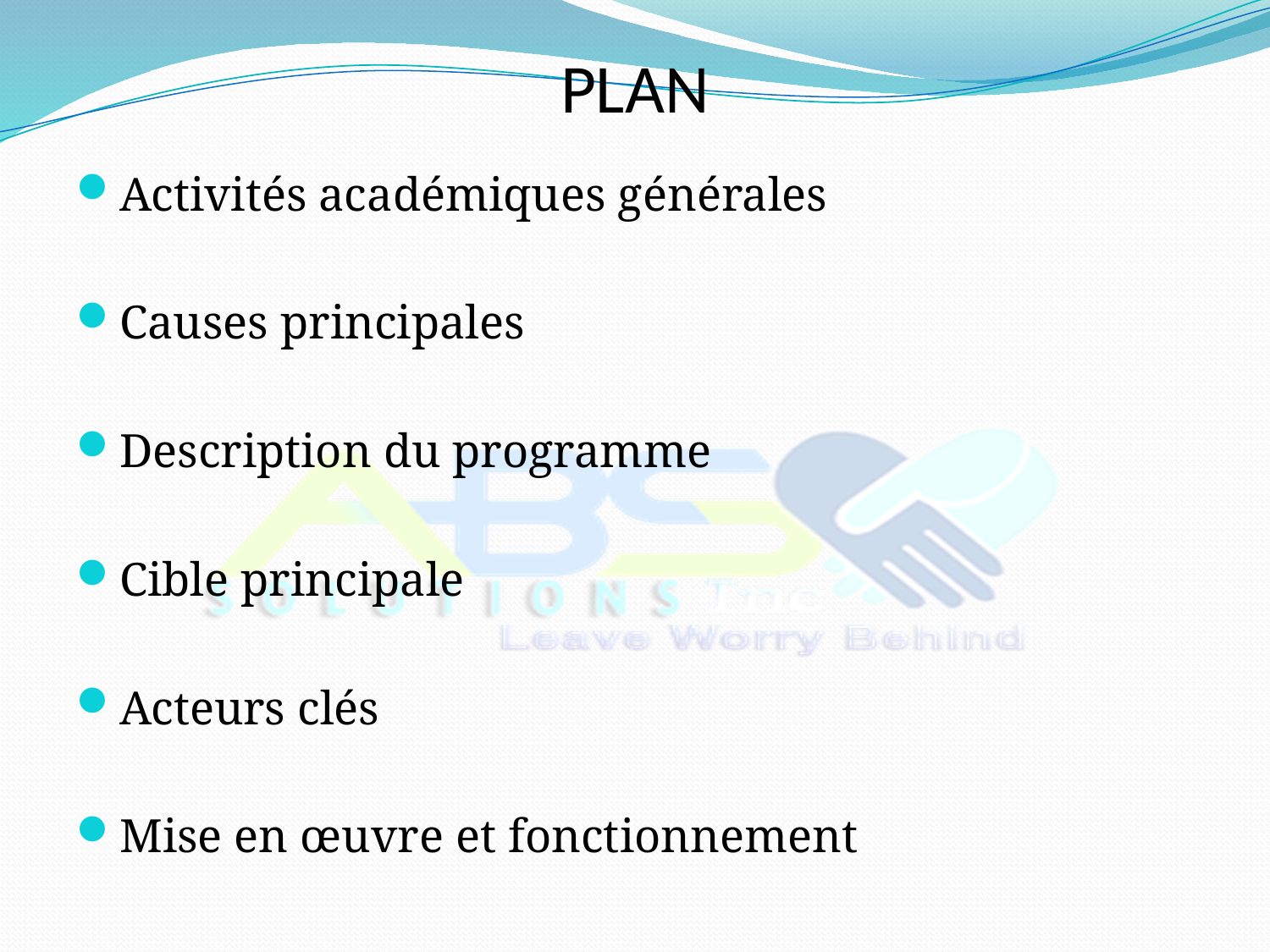

# PLAN
Activités académiques générales

Causes principales

Description du programme

Cible principale

Acteurs clés

Mise en œuvre et fonctionnement